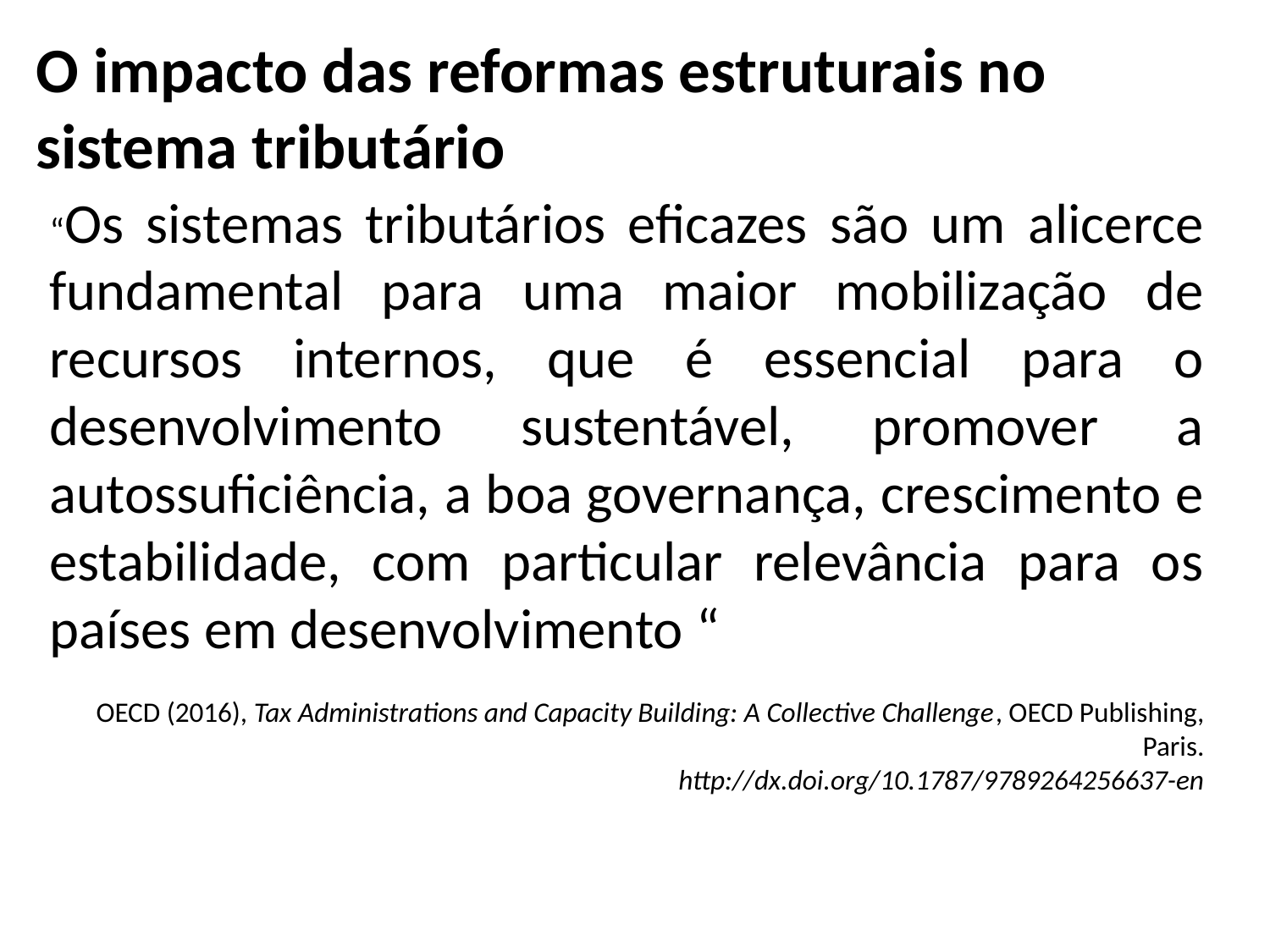

O impacto das reformas estruturais no sistema tributário
“Os sistemas tributários eficazes são um alicerce fundamental para uma maior mobilização de recursos internos, que é essencial para o desenvolvimento sustentável, promover a autossuficiência, a boa governança, crescimento e estabilidade, com particular relevância para os países em desenvolvimento “

OECD (2016), Tax Administrations and Capacity Building: A Collective Challenge, OECD Publishing, Paris.
http://dx.doi.org/10.1787/9789264256637-en